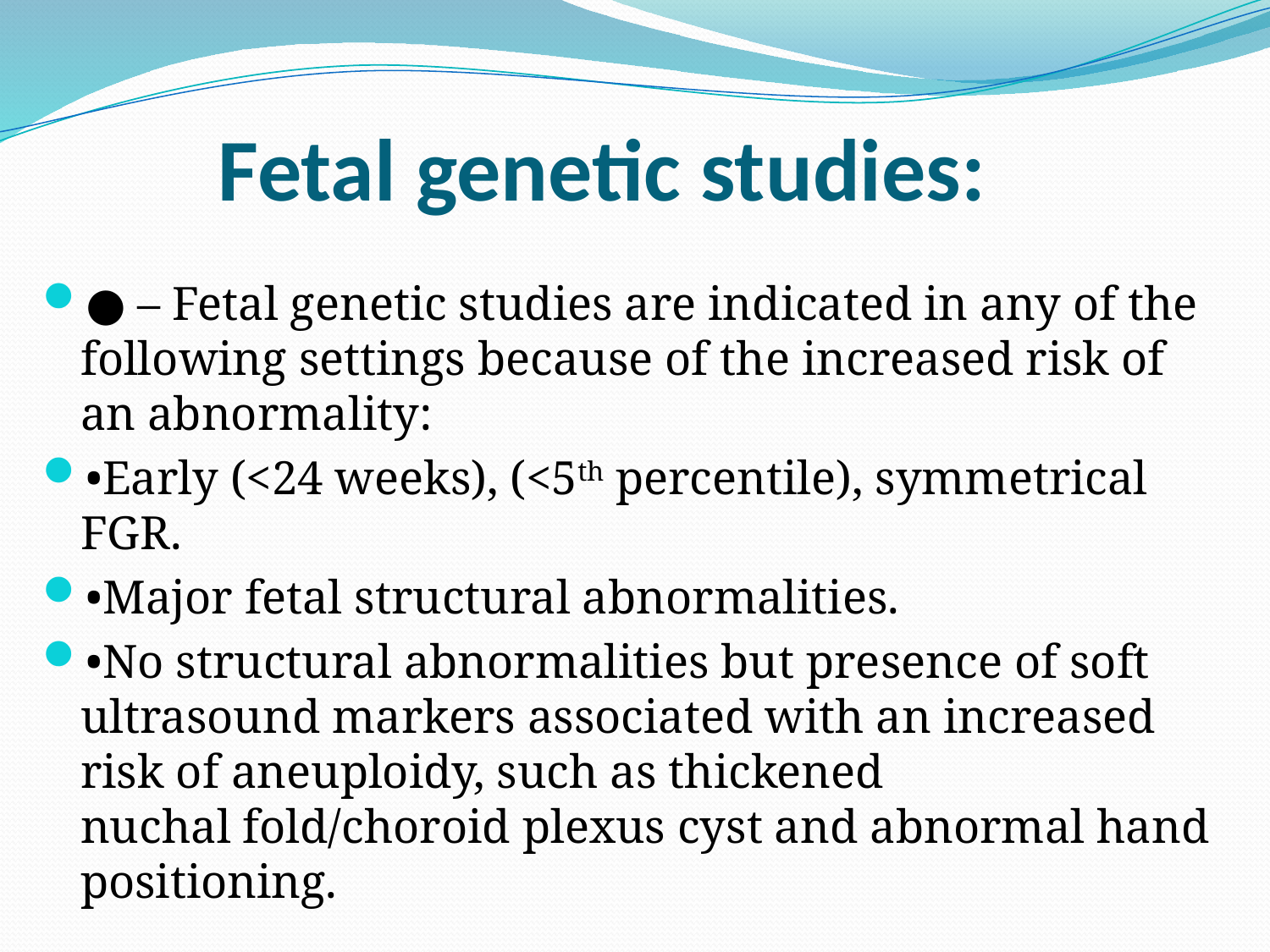

# Fetal genetic studies:
● – Fetal genetic studies are indicated in any of the following settings because of the increased risk of an abnormality:
•Early (<24 weeks), (<5th percentile), symmetrical FGR.
•Major fetal structural abnormalities.
•No structural abnormalities but presence of soft ultrasound markers associated with an increased risk of aneuploidy, such as thickened nuchal fold/choroid plexus cyst and abnormal hand positioning.